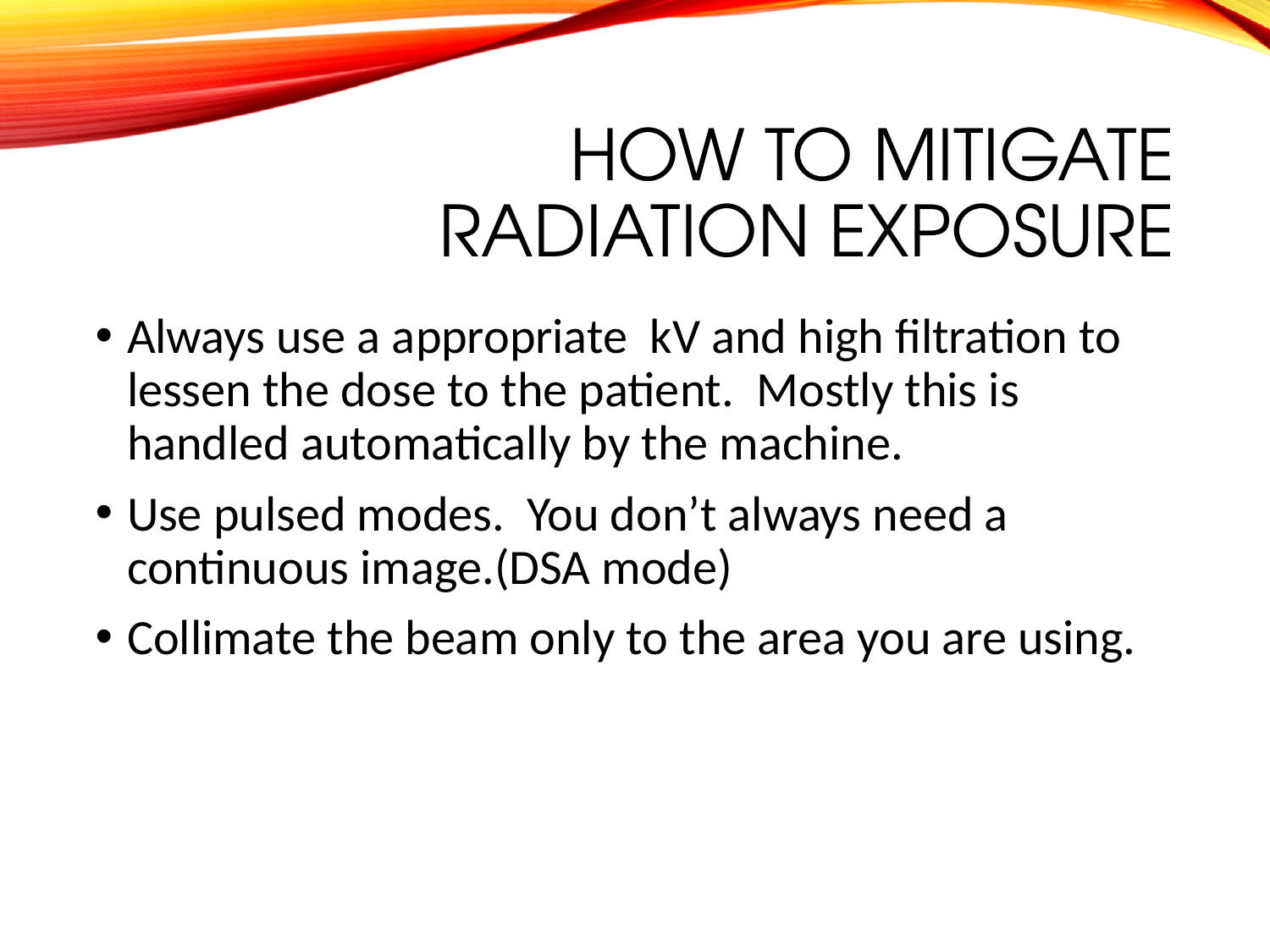

# How to Mitigate Radiation Exposure
Always use a appropriate  kV and high filtration to lessen the dose to the patient.  Mostly this is handled automatically by the machine.
Use pulsed modes.  You don’t always need a continuous image.(DSA mode)
Collimate the beam only to the area you are using.